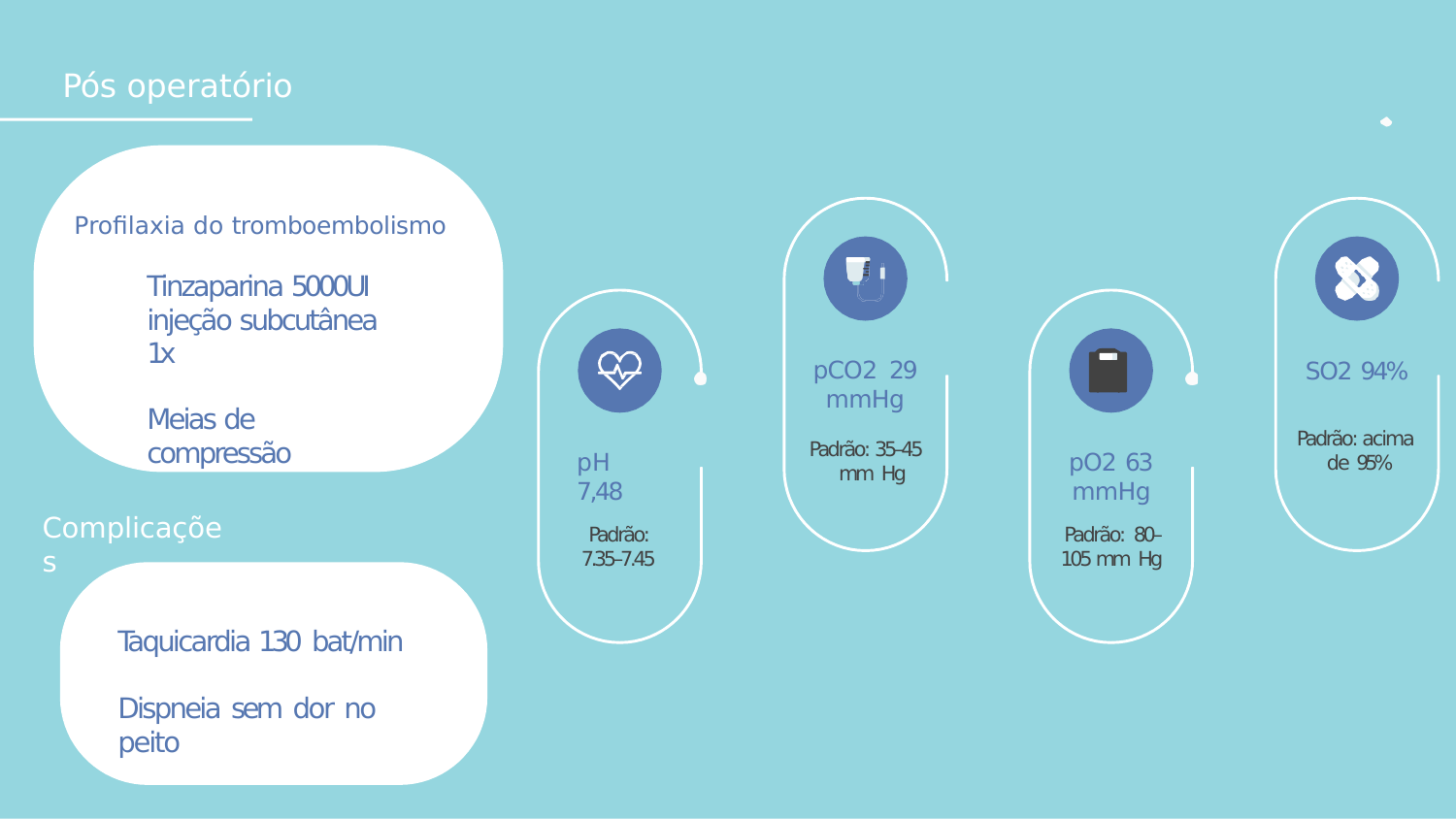

# Pós operatório

Proﬁlaxia do tromboembolismo

Tinzaparina 5000UI  injeção subcutânea 1x
Meias de compressão

SO2 94%
pCO2 29
mmHg
Padrão: acima  de 95%
Padrão: 35–45  mm Hg
pH 7,48
pO2 63
mmHg
Padrão:  80–105 mm Hg
Complicações
Padrão:  7.35–7.45

Taquicardia 130 bat/min
Dispneia sem dor no peito